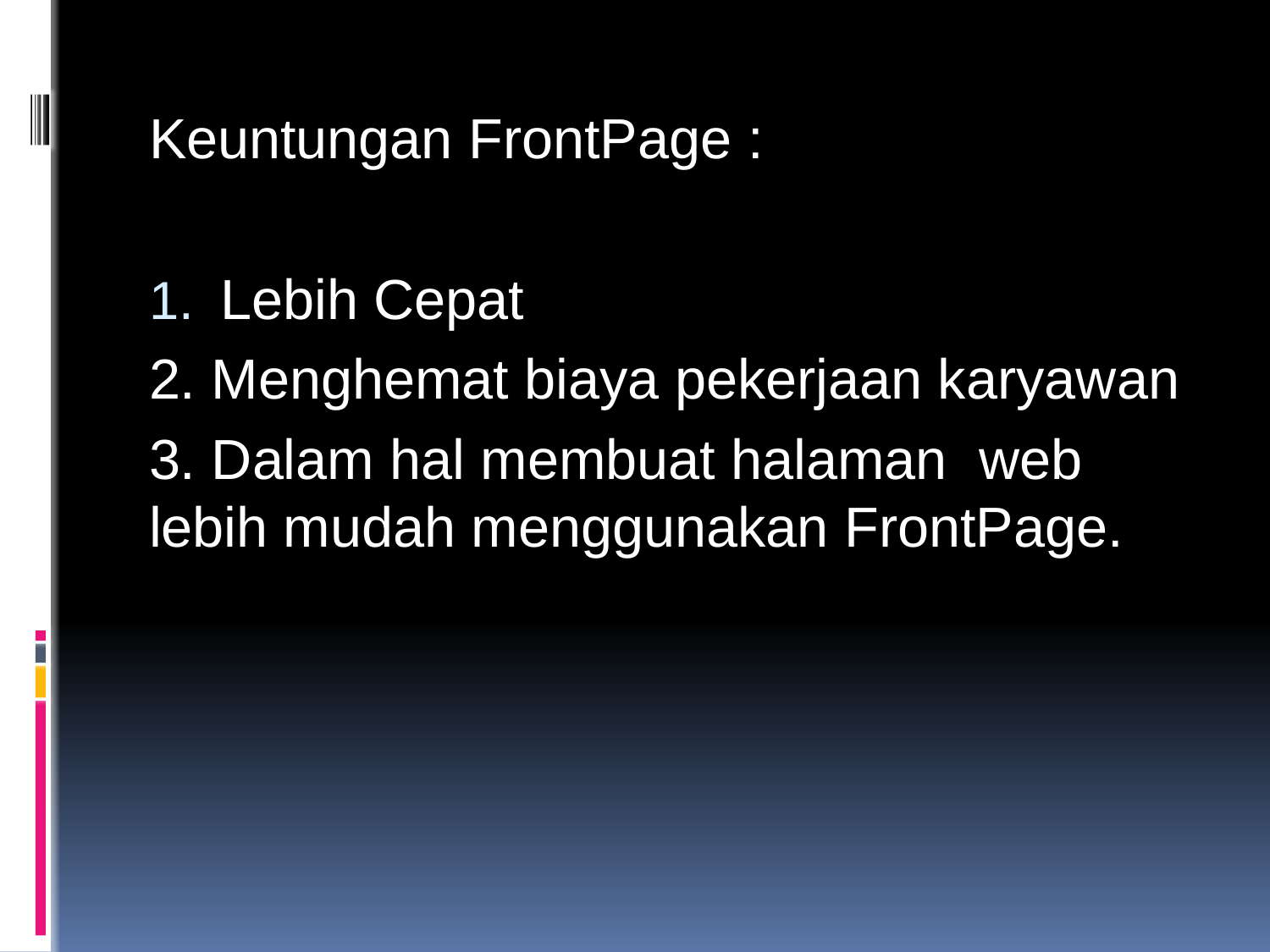

Keuntungan FrontPage :

Lebih Cepat
2. Menghemat biaya pekerjaan karyawan
3. Dalam hal membuat halaman  web    lebih mudah menggunakan FrontPage.